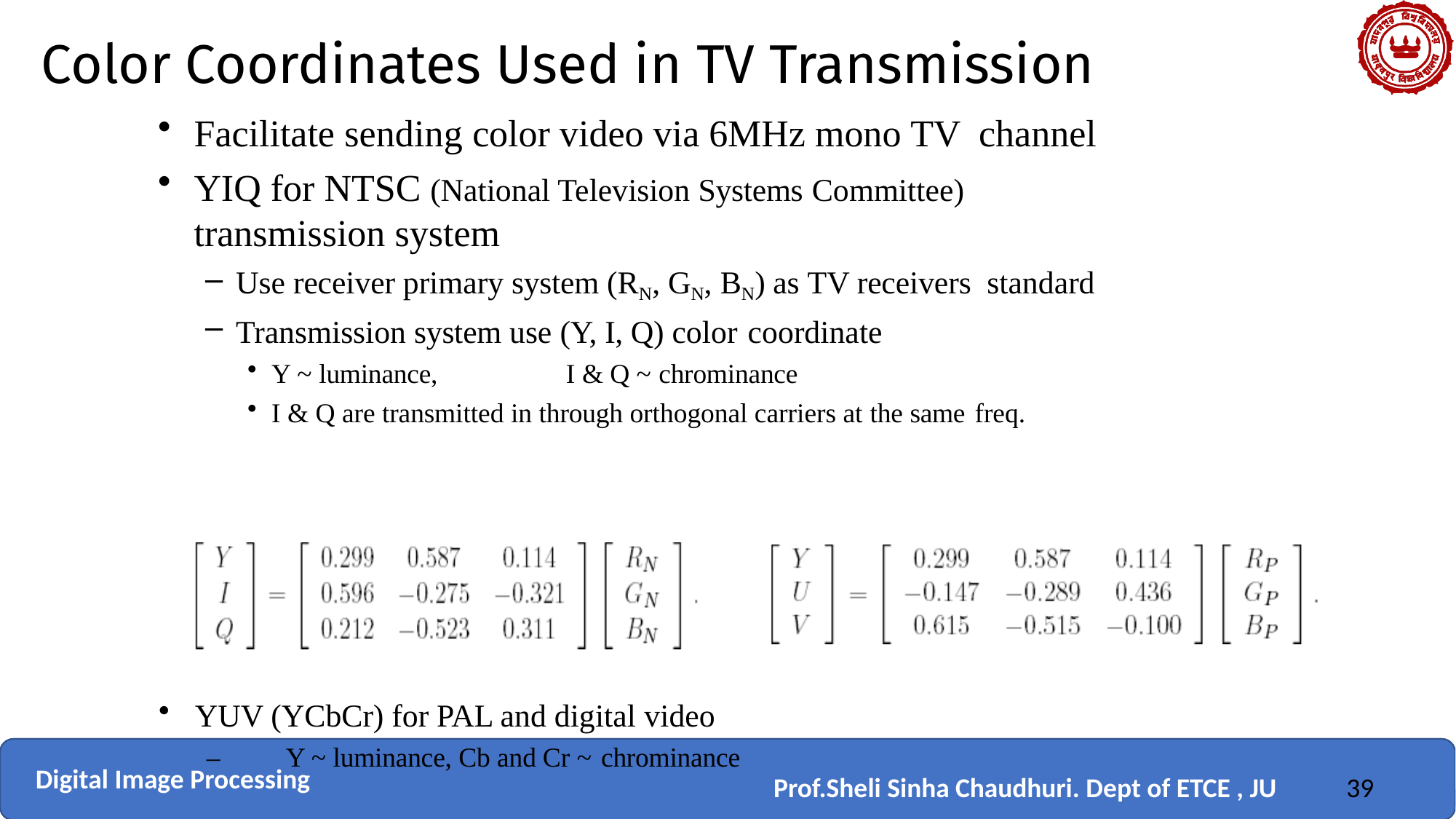

# Color Coordinates Used in TV Transmission
Facilitate sending color video via 6MHz mono TV  channel
YIQ for NTSC (National Television Systems Committee)
transmission system
Use receiver primary system (RN, GN, BN) as TV receivers  standard
Transmission system use (Y, I, Q) color coordinate
Y ~ luminance,	I & Q ~ chrominance
I & Q are transmitted in through orthogonal carriers at the same freq.

YUV (YCbCr) for PAL and digital video
–	Y ~ luminance, Cb and Cr ~ chrominance